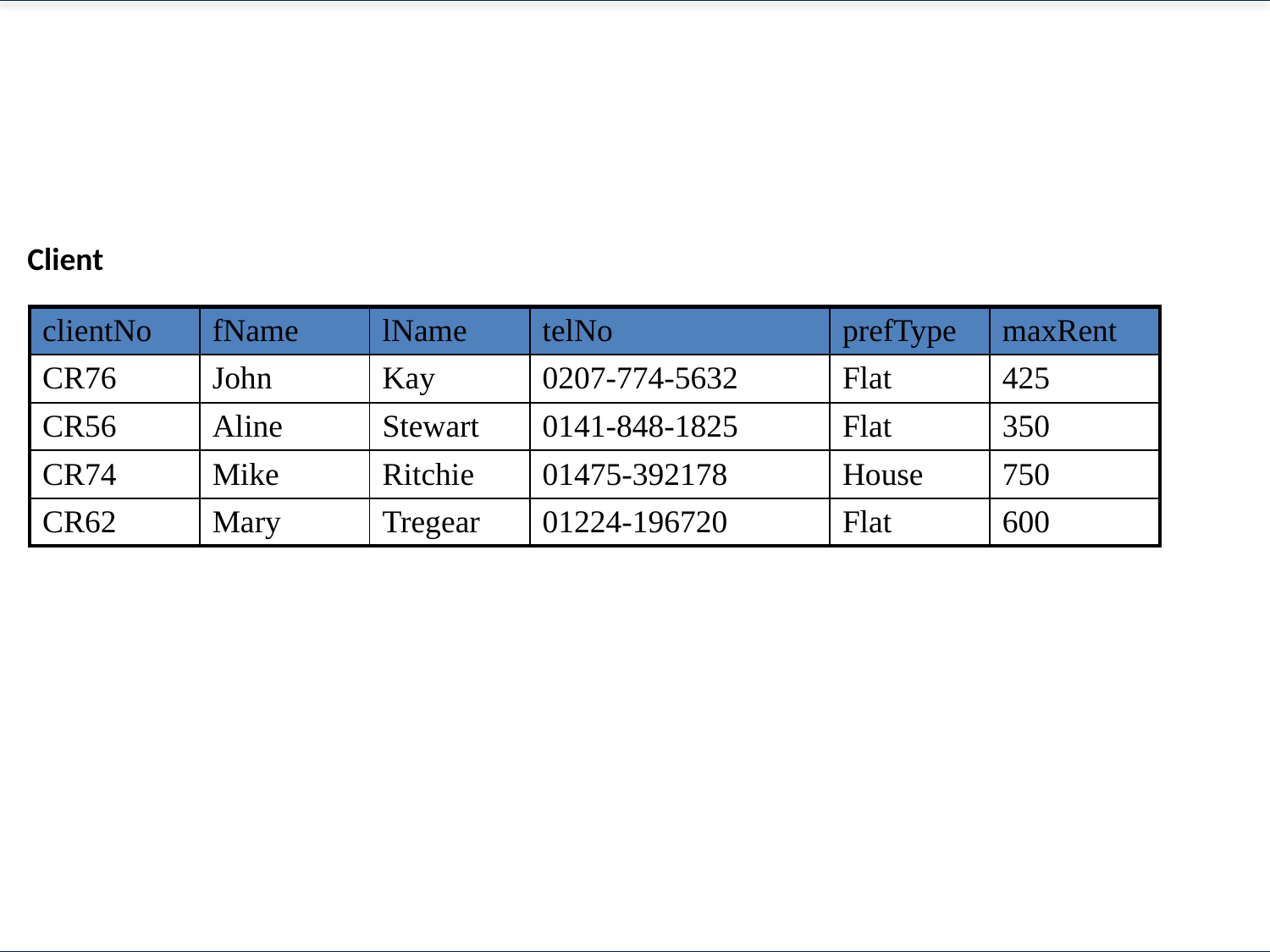

Client
| clientNo | fName | lName | telNo | prefType | maxRent |
| --- | --- | --- | --- | --- | --- |
| CR76 | John | Kay | 0207-774-5632 | Flat | 425 |
| CR56 | Aline | Stewart | 0141-848-1825 | Flat | 350 |
| CR74 | Mike | Ritchie | 01475-392178 | House | 750 |
| CR62 | Mary | Tregear | 01224-196720 | Flat | 600 |